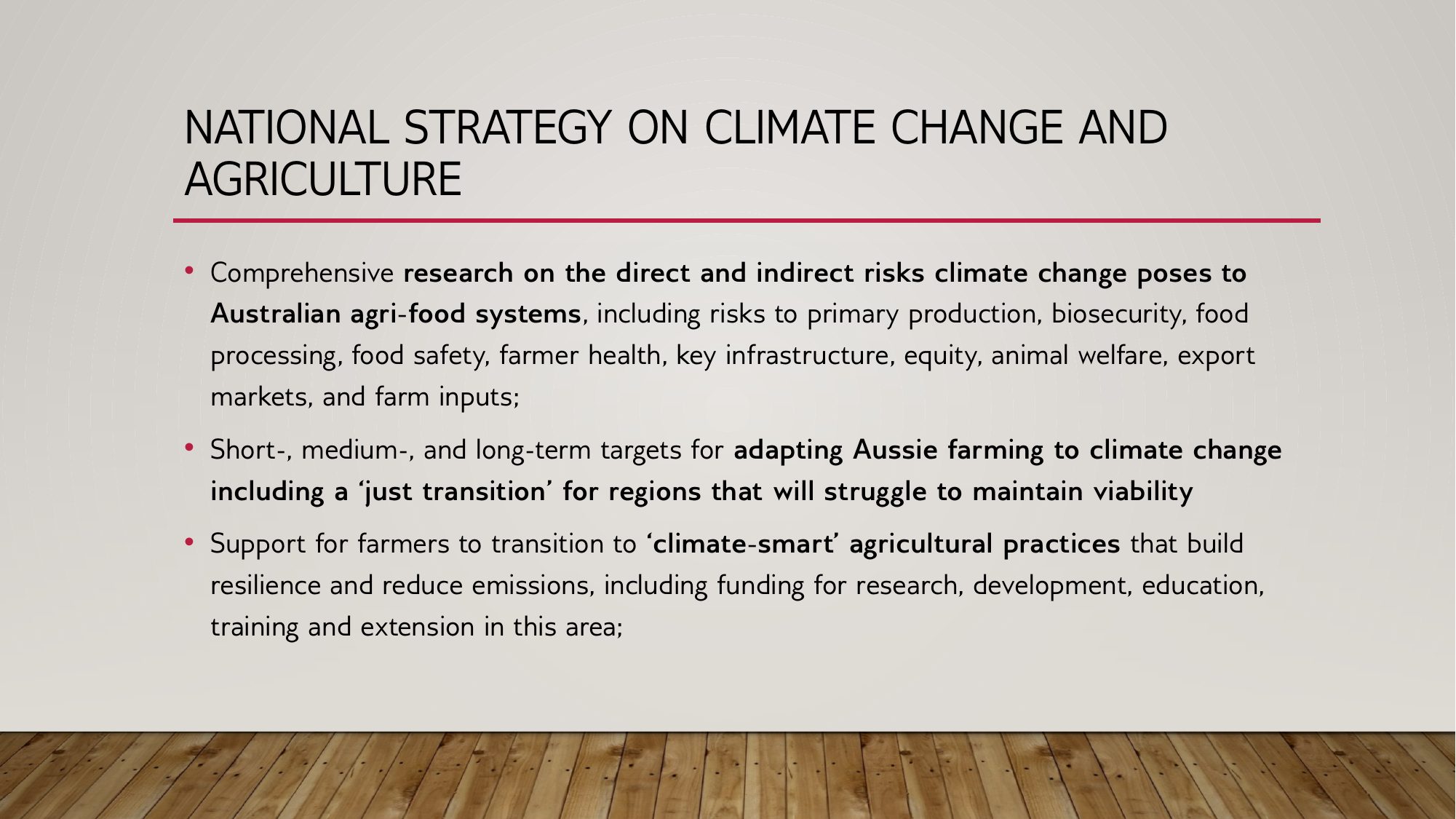

# National strategy on climate change and agriculture
Comprehensive research on the direct and indirect risks climate change poses to Australian agri-food systems, including risks to primary production, biosecurity, food processing, food safety, farmer health, key infrastructure, equity, animal welfare, export markets, and farm inputs;
Short-, medium-, and long-term targets for adapting Aussie farming to climate change including a ‘just transition’ for regions that will struggle to maintain viability
Support for farmers to transition to ‘climate-smart’ agricultural practices that build resilience and reduce emissions, including funding for research, development, education, training and extension in this area;